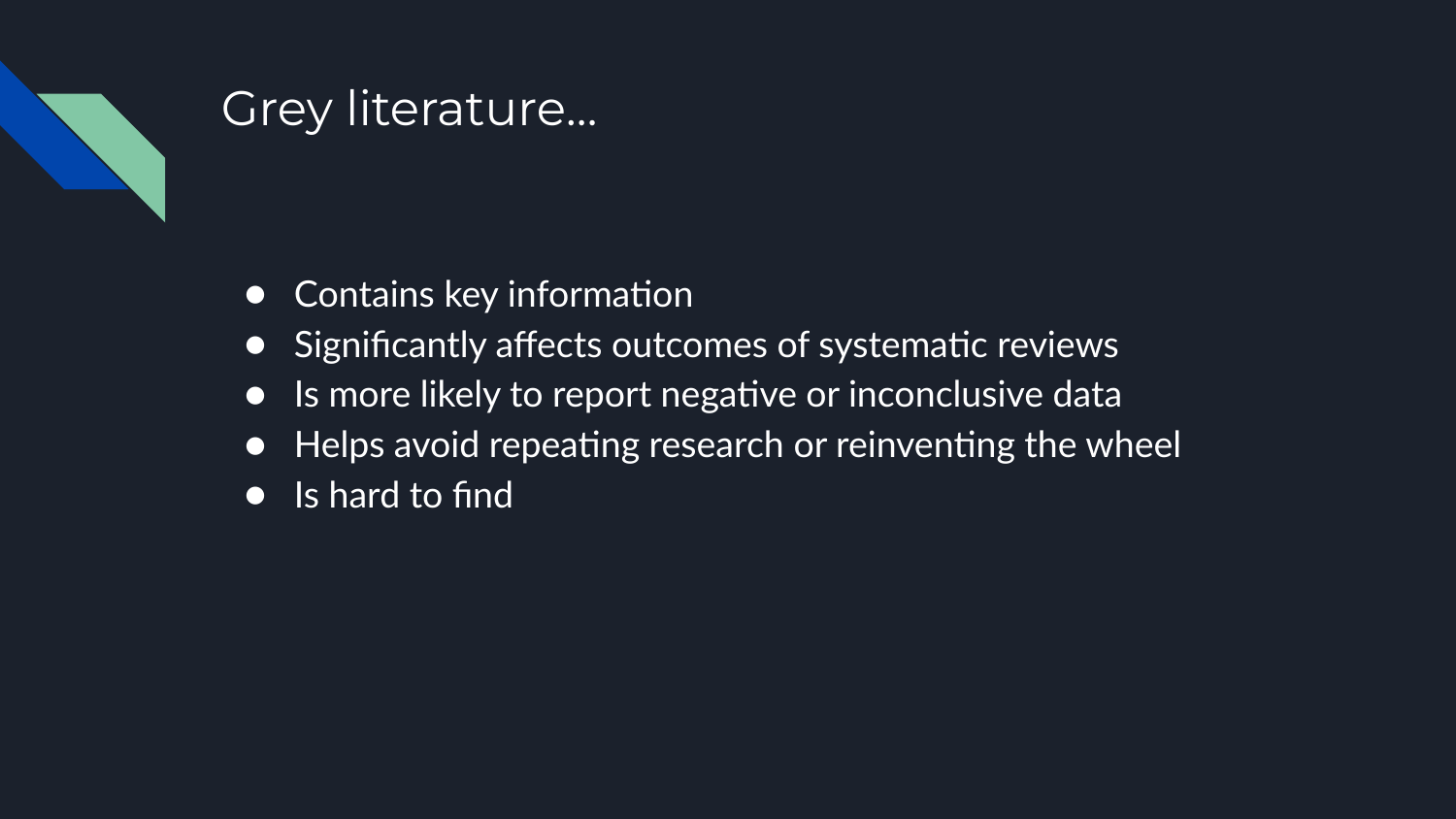

# Grey literature…
Contains key information
Significantly affects outcomes of systematic reviews
Is more likely to report negative or inconclusive data
Helps avoid repeating research or reinventing the wheel
Is hard to find